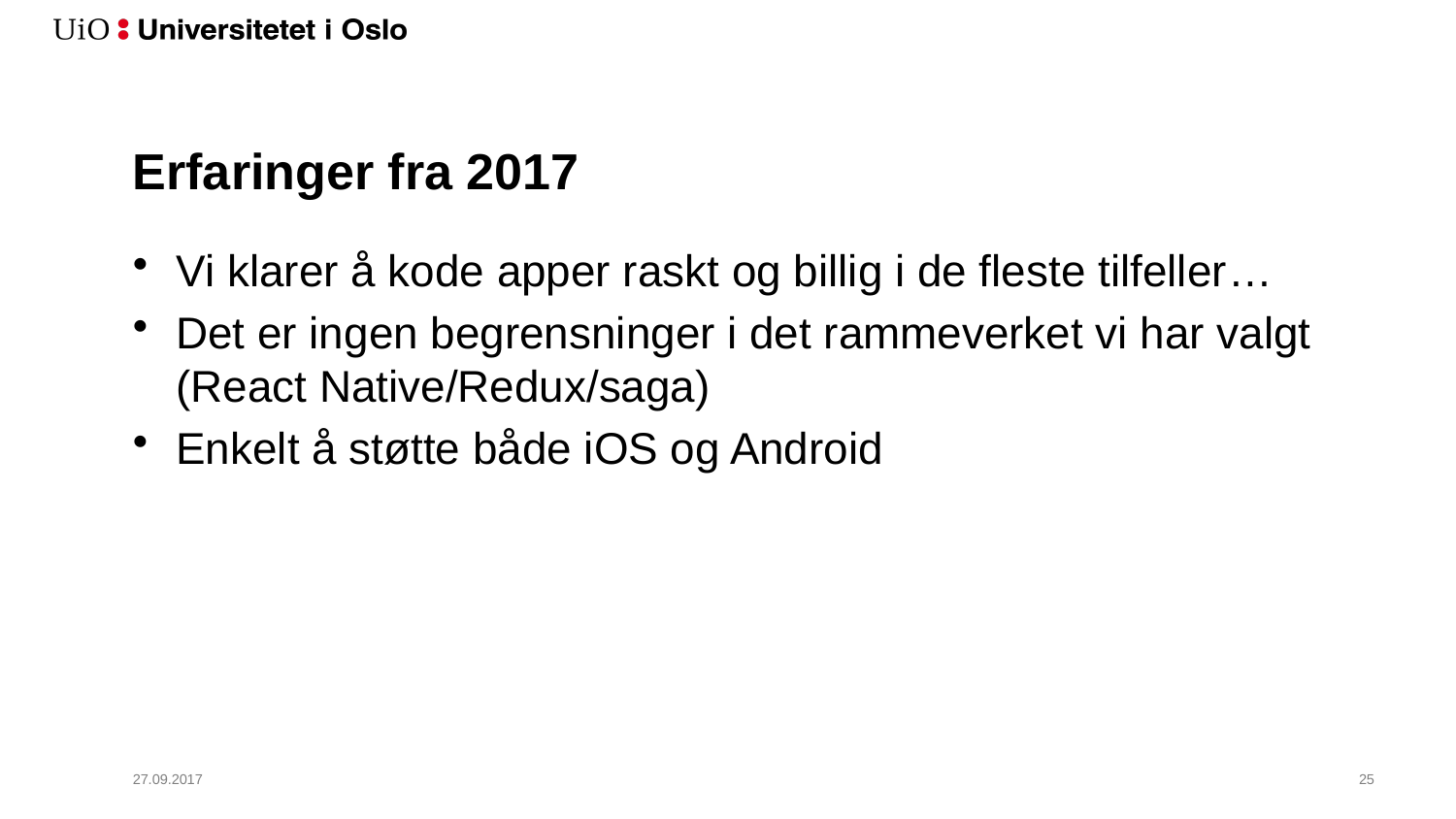

# Erfaringer fra 2017
Vi klarer å kode apper raskt og billig i de fleste tilfeller…
Det er ingen begrensninger i det rammeverket vi har valgt (React Native/Redux/saga)
Enkelt å støtte både iOS og Android

27.09.2017
25